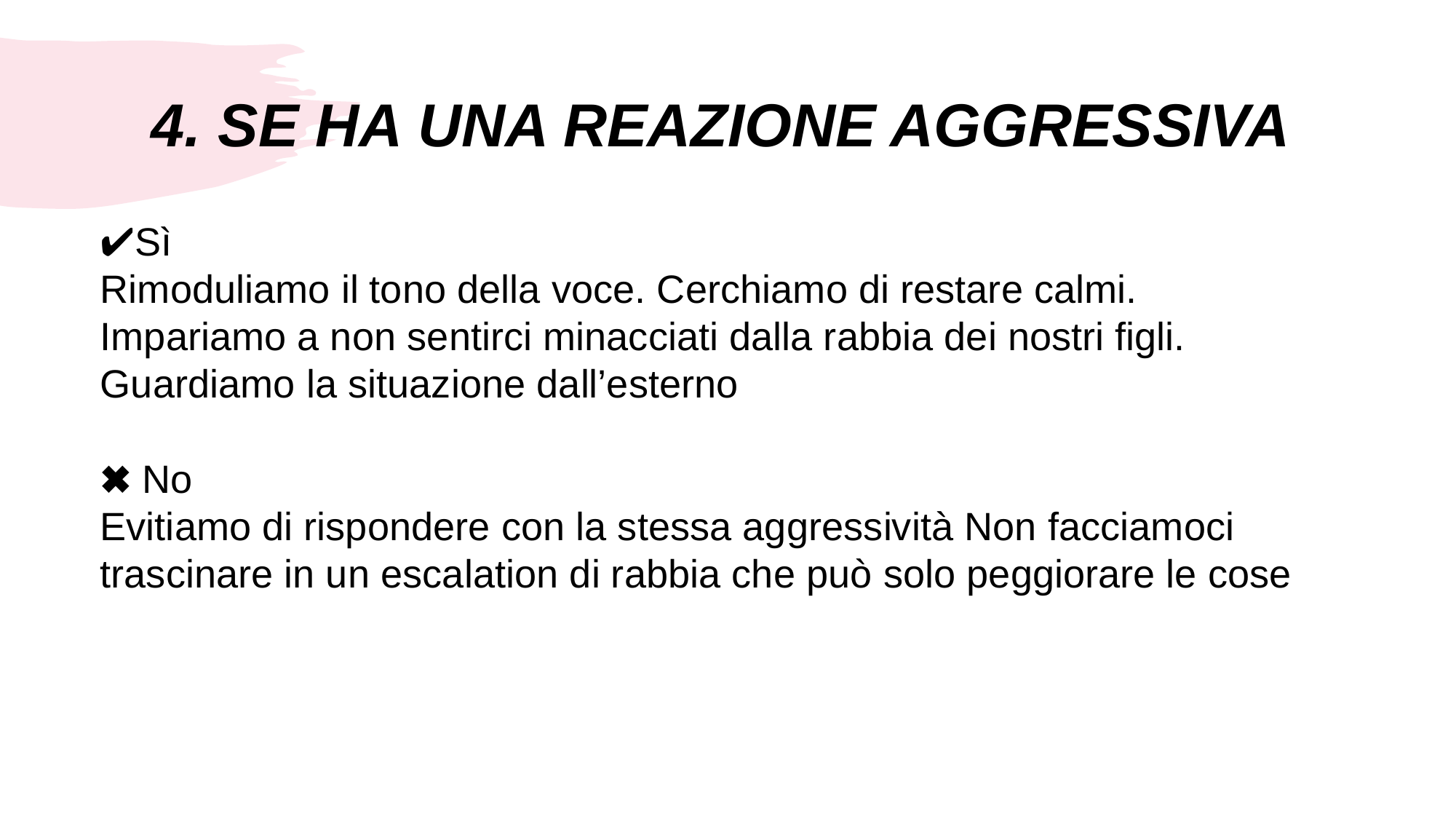

# 4. SE HA UNA REAZIONE AGGRESSIVA
✔Sì
Rimoduliamo il tono della voce. Cerchiamo di restare calmi. Impariamo a non sentirci minacciati dalla rabbia dei nostri figli. Guardiamo la situazione dall’esterno

✖ No
Evitiamo di rispondere con la stessa aggressività Non facciamoci trascinare in un escalation di rabbia che può solo peggiorare le cose